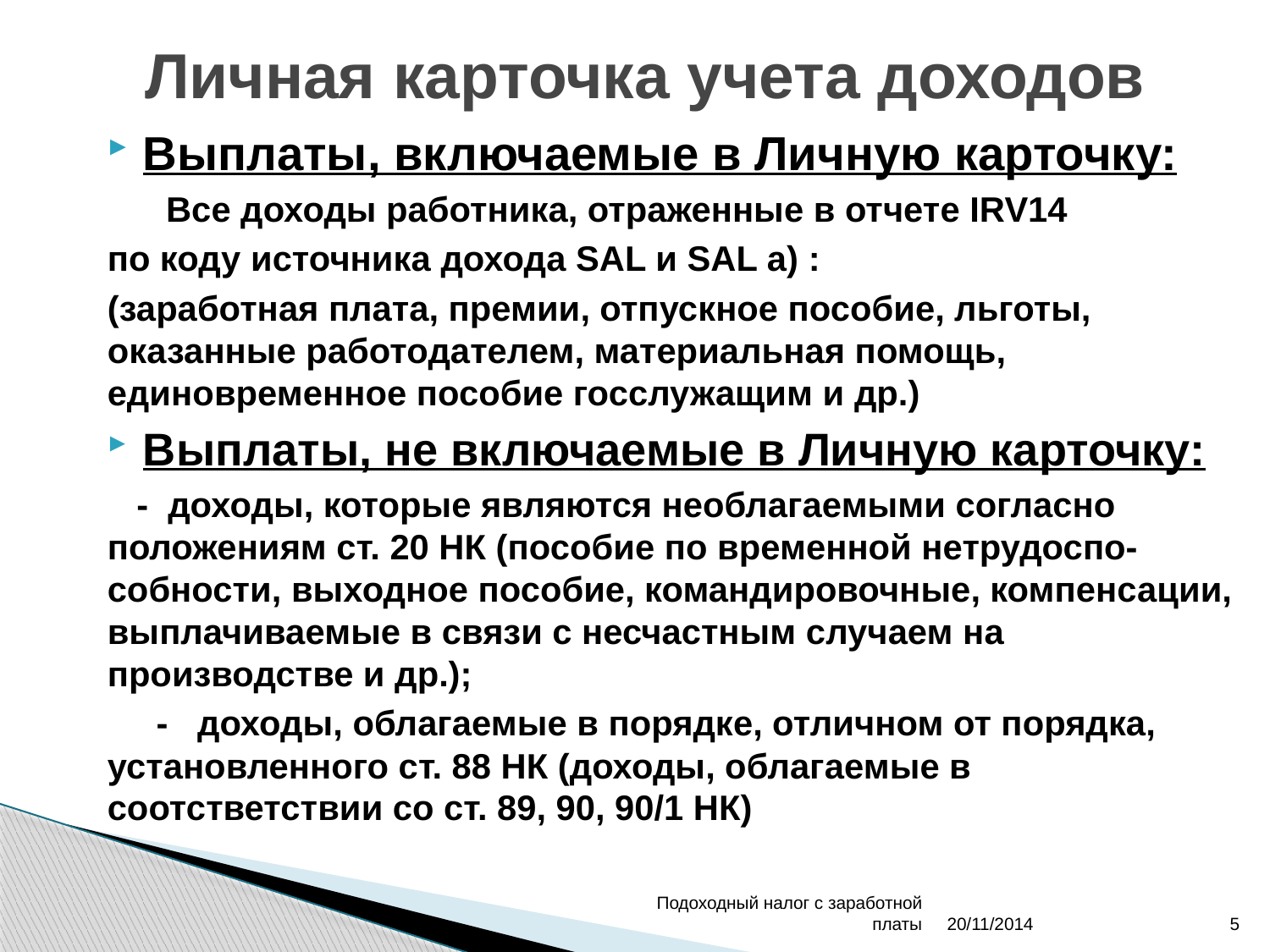

# Личная карточка учета доходов
Выплаты, включаемые в Личную карточку:
      Все доходы работника, отраженные в отчете IRV14
по коду источника дохода SAL и SAL a) :
(заработная плата, премии, отпускное пособие, льготы, оказанные работодателем, материальная помощь, единовременное пособие госслужащим и др.)
Выплаты, не включаемые в Личную карточку:
   -  доходы, которые являются необлагаемыми согласно положениям ст. 20 НК (пособие по временной нетрудоспо-собности, выходное пособие, командировочные, компенсации, выплачиваемые в связи с несчастным случаем на производстве и др.);
     -   доходы, облагаемые в порядке, отличном от порядка, установленного ст. 88 НК (доходы, облагаемые в соотстветствии со ст. 89, 90, 90/1 НК)

Подоходный налог с заработной платы
20/11/2014
5